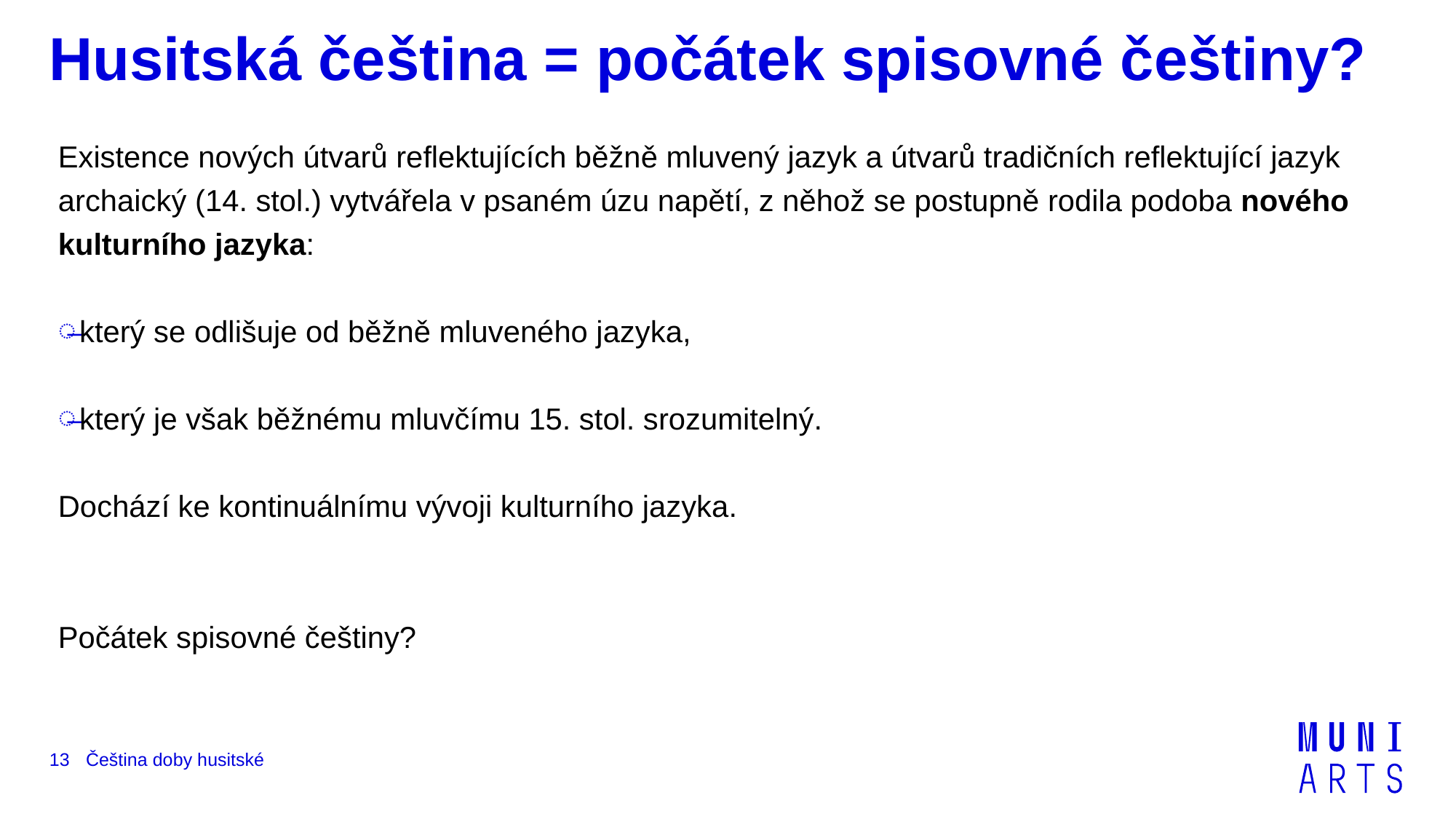

# Husitská čeština = počátek spisovné češtiny?
Existence nových útvarů reflektujících běžně mluvený jazyk a útvarů tradičních reflektující jazyk archaický (14. stol.) vytvářela v psaném úzu napětí, z něhož se postupně rodila podoba nového kulturního jazyka:

který se odlišuje od běžně mluveného jazyka,

který je však běžnému mluvčímu 15. stol. srozumitelný.

Dochází ke kontinuálnímu vývoji kulturního jazyka.

Počátek spisovné češtiny?

13
Čeština doby husitské